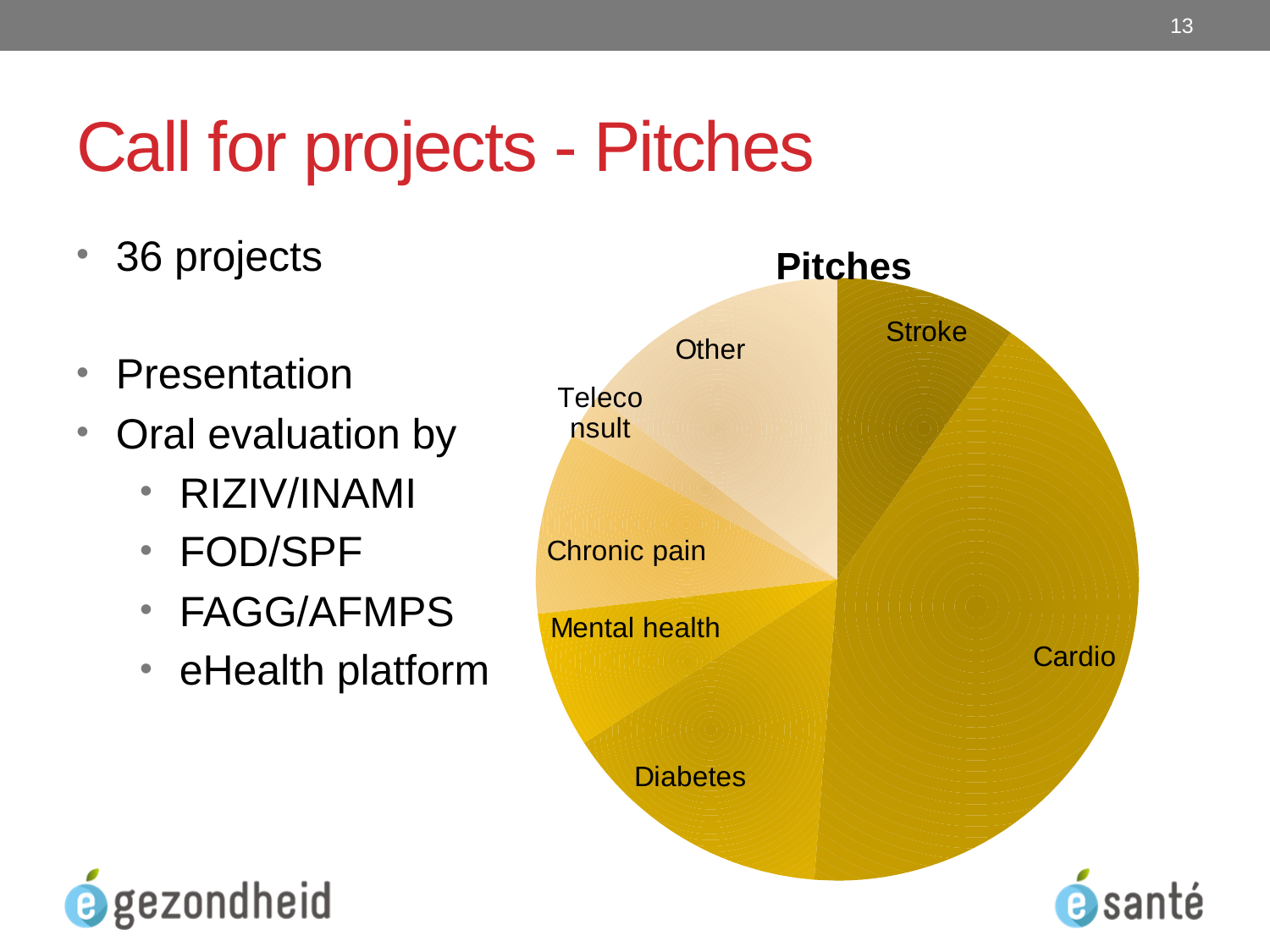

13
# Call for projects - Pitches

### Chart: Pitches

| Category |  |
|---|---|
| Stroke | 4.0 |
| Cardio | 17.0 |
| Diabetes | 6.0 |
| GGZ | 3.0 |
| CP | 4.0 |
| Teleconsult | 1.0 |
| Other | 6.0 |
36 projects

Presentation
Oral evaluation by
RIZIV/INAMI
FOD/SPF
FAGG/AFMPS
eHealth platform